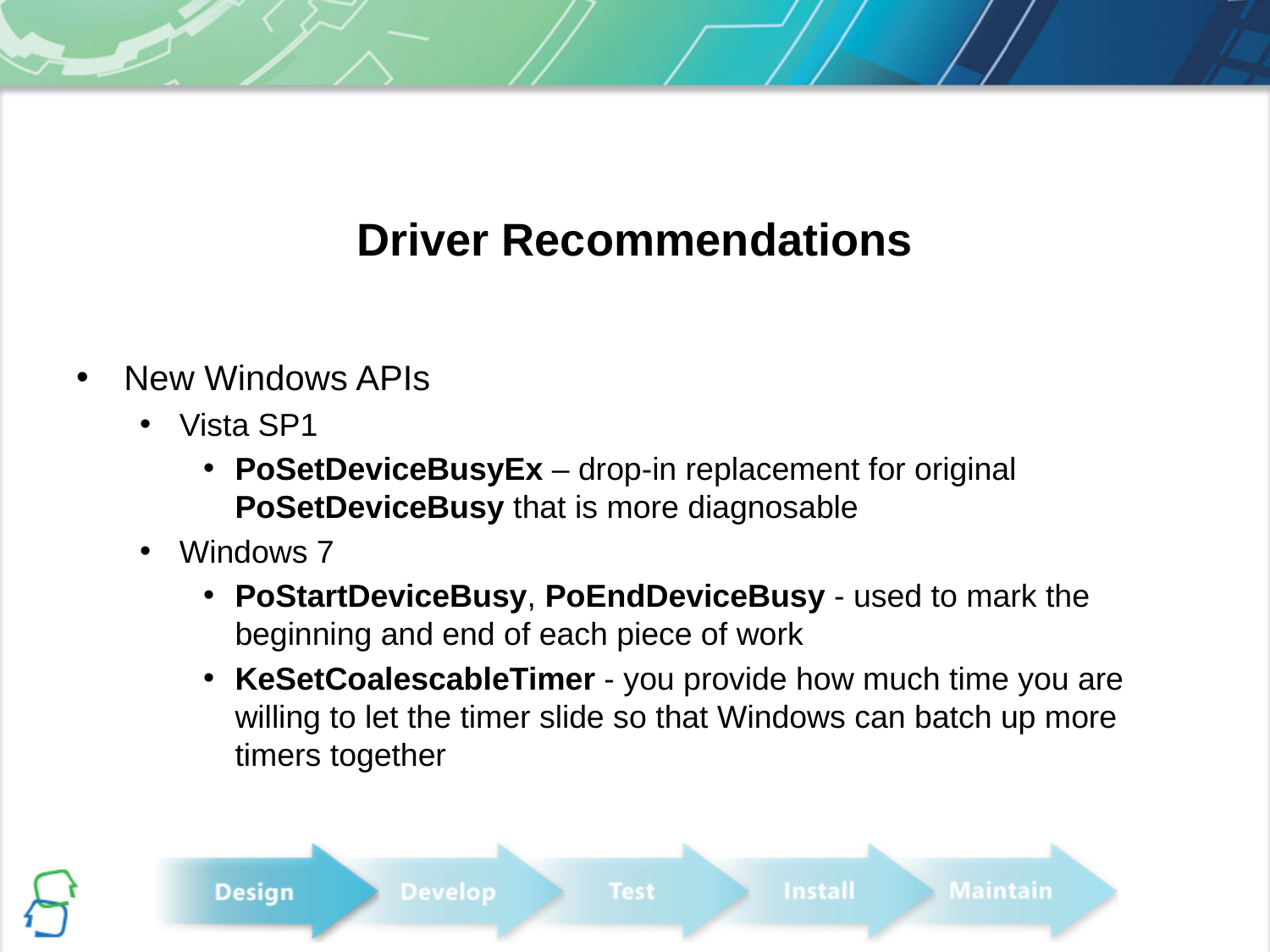

# Driver Recommendations
New Windows APIs
Vista SP1
PoSetDeviceBusyEx – drop-in replacement for original PoSetDeviceBusy that is more diagnosable
Windows 7
PoStartDeviceBusy, PoEndDeviceBusy - used to mark the beginning and end of each piece of work
KeSetCoalescableTimer - you provide how much time you are willing to let the timer slide so that Windows can batch up more timers together